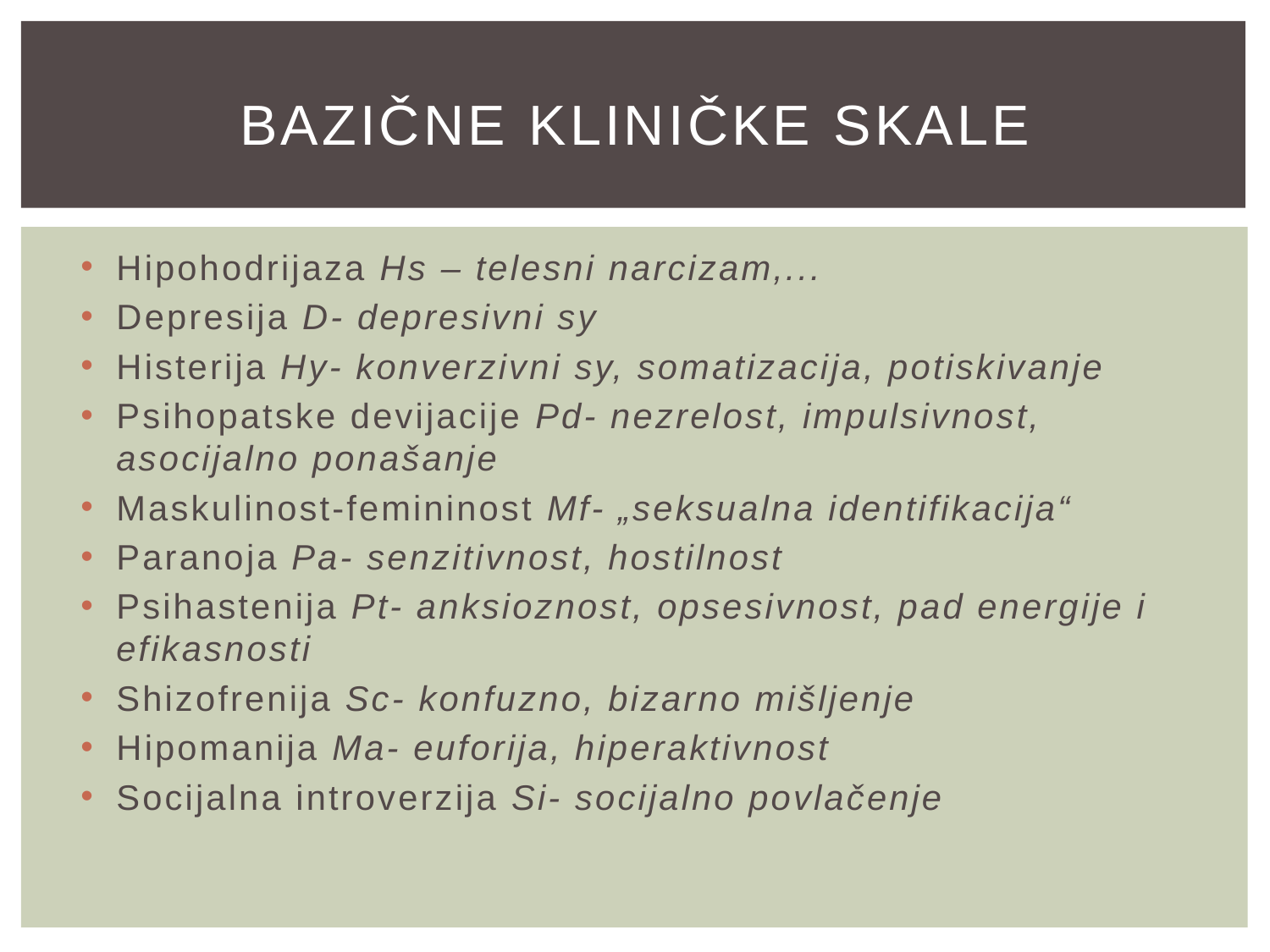

# Bazične Kliničke skale
Hipohodrijaza Hs – telesni narcizam,...
Depresija D- depresivni sy
Histerija Hy- konverzivni sy, somatizacija, potiskivanje
Psihopatske devijacije Pd- nezrelost, impulsivnost, asocijalno ponašanje
Maskulinost-femininost Mf- „seksualna identifikacija“
Paranoja Pa- senzitivnost, hostilnost
Psihastenija Pt- anksioznost, opsesivnost, pad energije i efikasnosti
Shizofrenija Sc- konfuzno, bizarno mišljenje
Hipomanija Ma- euforija, hiperaktivnost
Socijalna introverzija Si- socijalno povlačenje